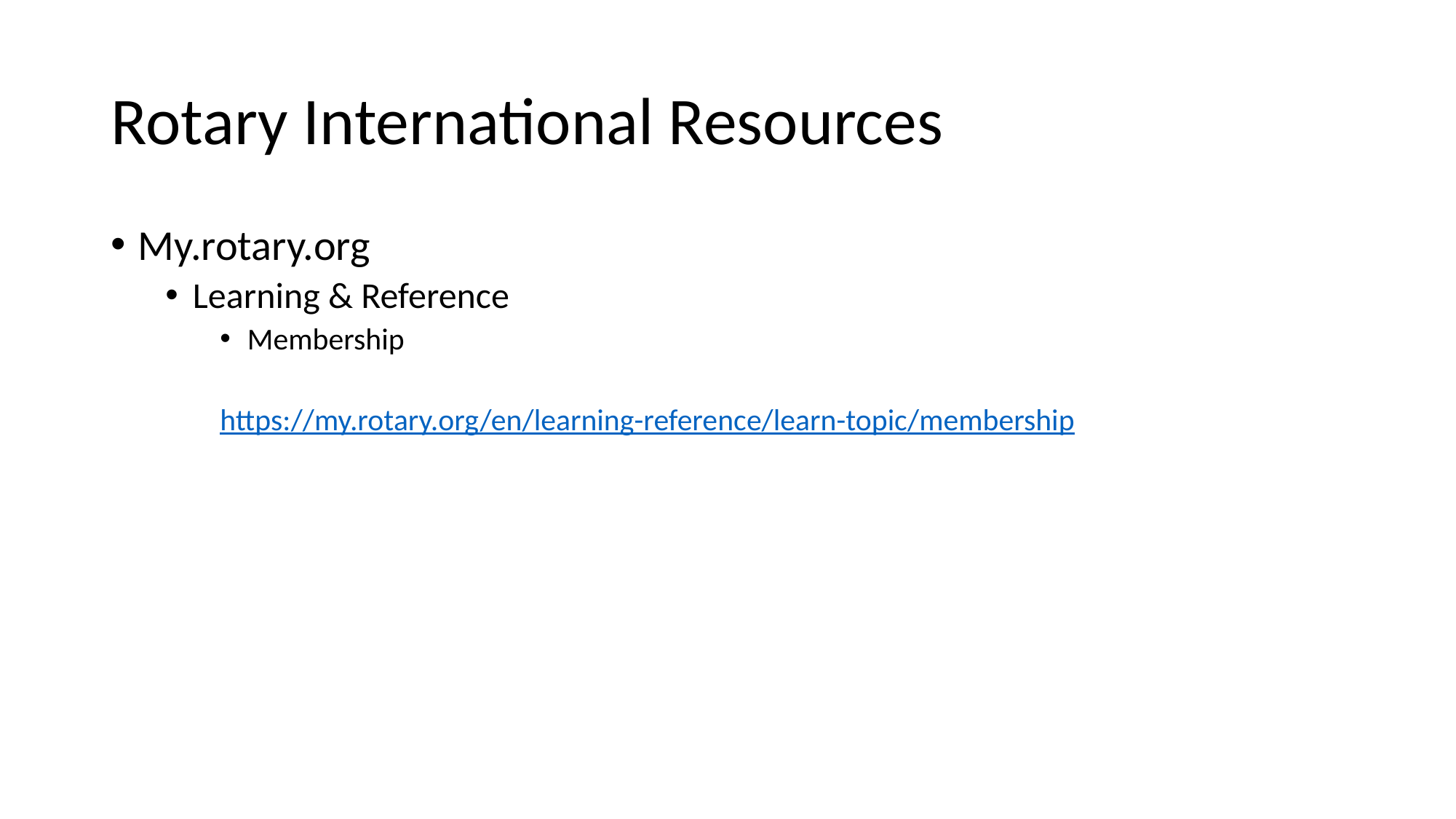

# Rotary International Resources
My.rotary.org
Learning & Reference
Membership

https://my.rotary.org/en/learning-reference/learn-topic/membership